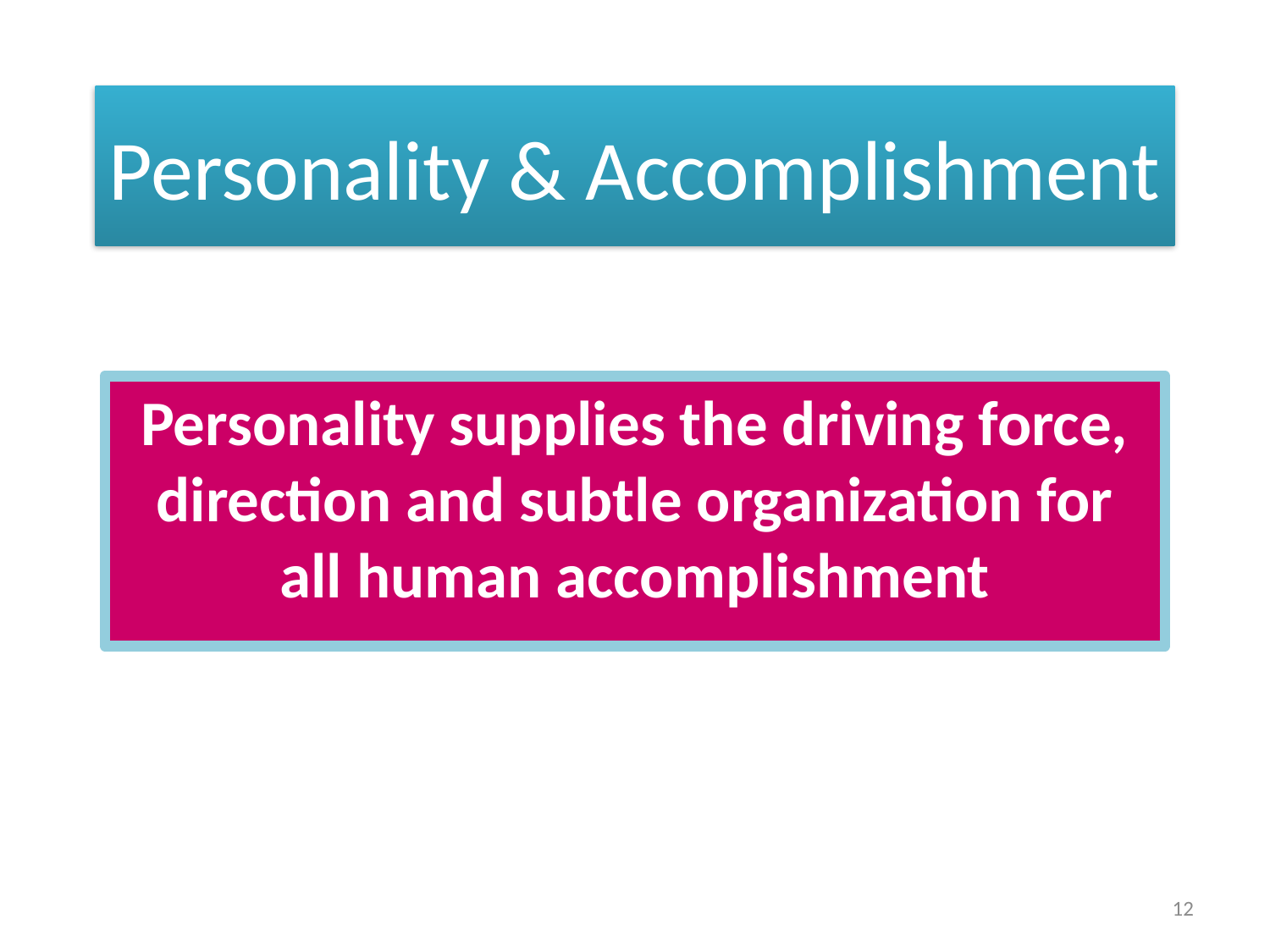

# Personality & Accomplishment
Personality supplies the driving force, direction and subtle organization for all human accomplishment

12